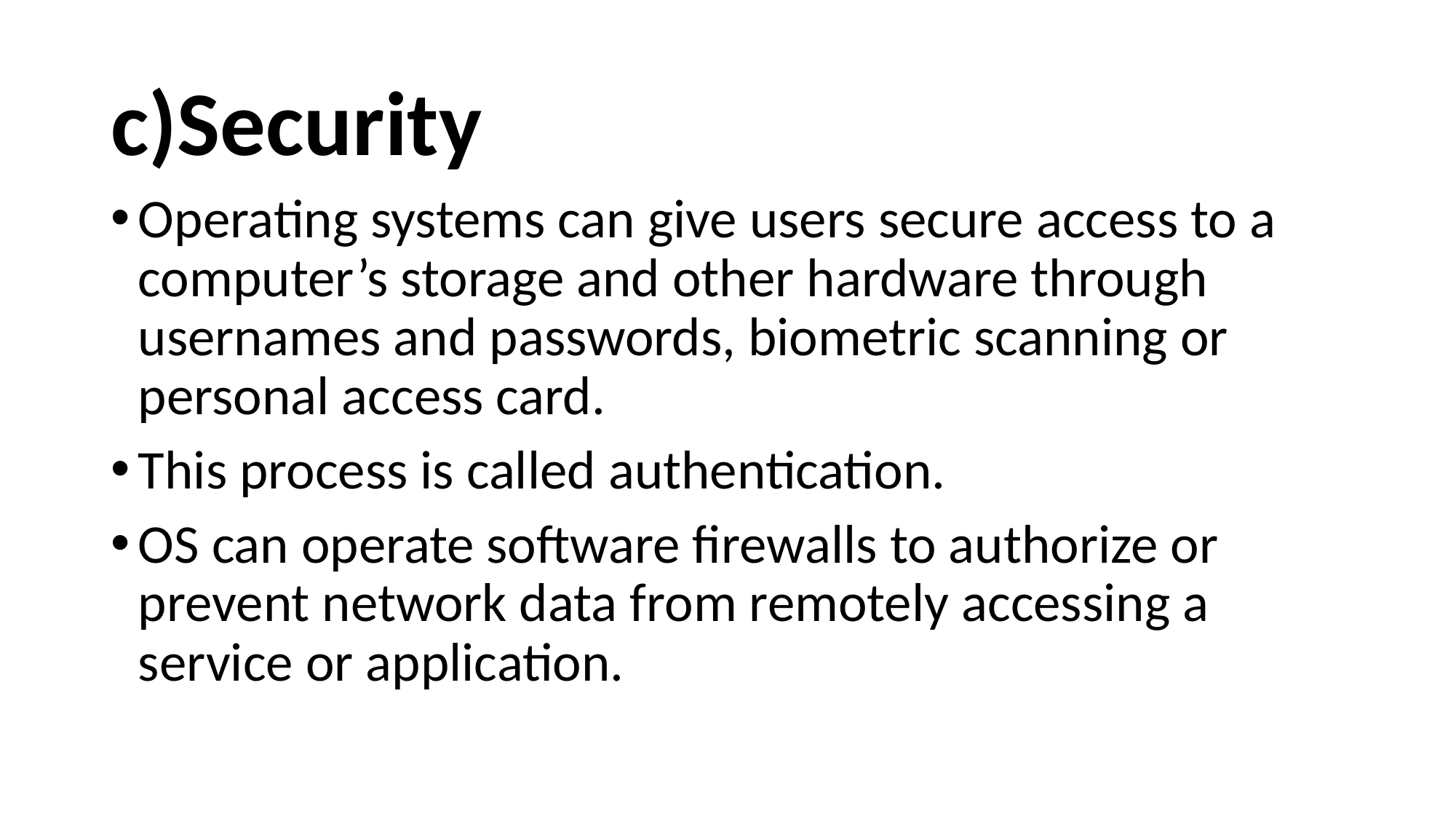

c)Security
Operating systems can give users secure access to a computer’s storage and other hardware through usernames and passwords, biometric scanning or personal access card.
This process is called authentication.
OS can operate software firewalls to authorize or prevent network data from remotely accessing a service or application.